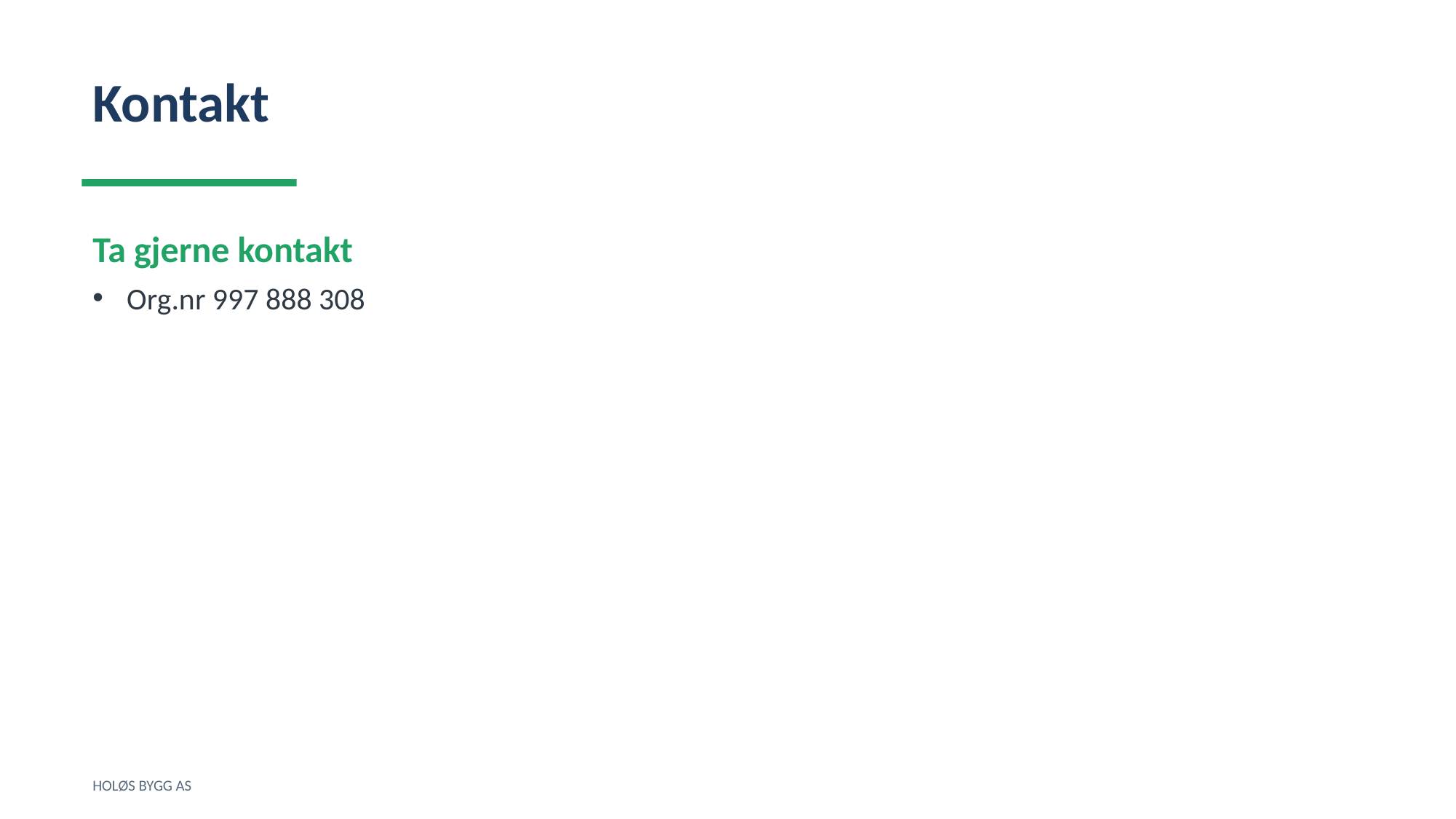

Kontakt

Ta gjerne kontakt
Org.nr 997 888 308
HOLØS BYGG AS